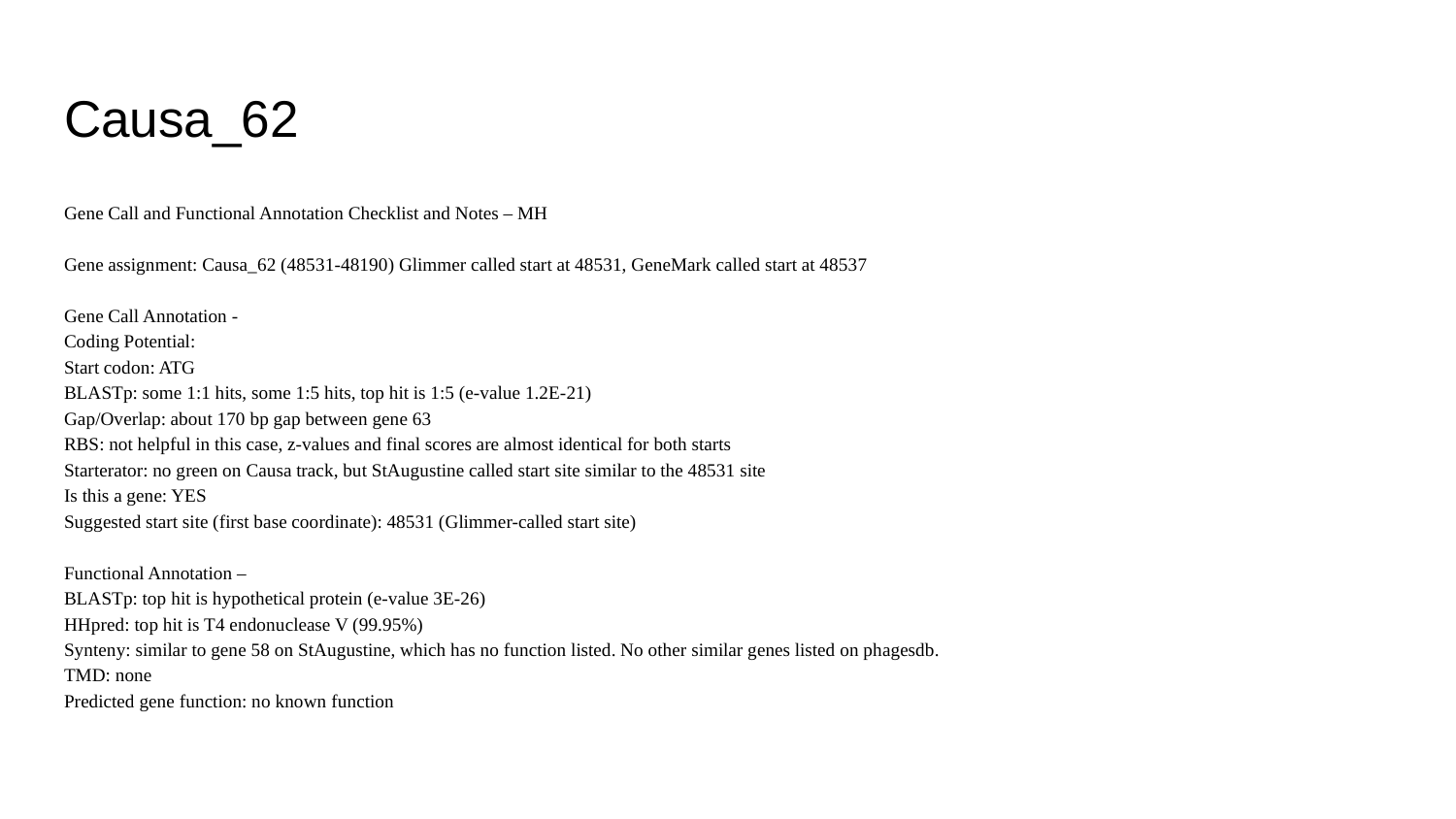

# Causa_62
Gene Call and Functional Annotation Checklist and Notes – MH

Gene assignment: Causa_62 (48531-48190) Glimmer called start at 48531, GeneMark called start at 48537

Gene Call Annotation -
Coding Potential:
Start codon: ATG
BLASTp: some 1:1 hits, some 1:5 hits, top hit is 1:5 (e-value 1.2E-21)
Gap/Overlap: about 170 bp gap between gene 63
RBS: not helpful in this case, z-values and final scores are almost identical for both starts
Starterator: no green on Causa track, but StAugustine called start site similar to the 48531 site
Is this a gene: YES
Suggested start site (first base coordinate): 48531 (Glimmer-called start site)

Functional Annotation –
BLASTp: top hit is hypothetical protein (e-value 3E-26)
HHpred: top hit is T4 endonuclease V (99.95%)
Synteny: similar to gene 58 on StAugustine, which has no function listed. No other similar genes listed on phagesdb.
TMD: none
Predicted gene function: no known function